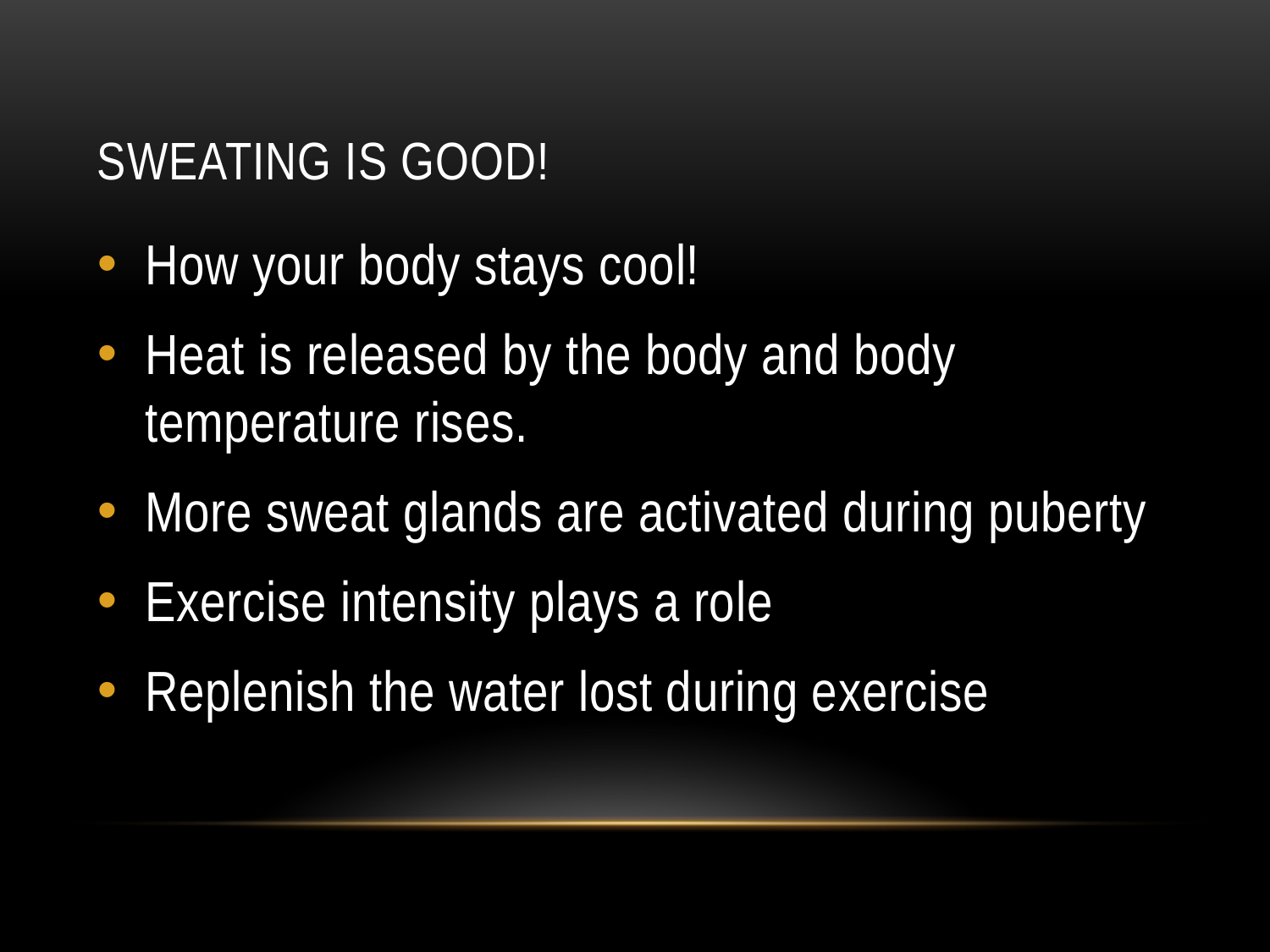

# SWEATING IS GOOD!
How your body stays cool!
Heat is released by the body and body temperature rises.
More sweat glands are activated during puberty
Exercise intensity plays a role
Replenish the water lost during exercise